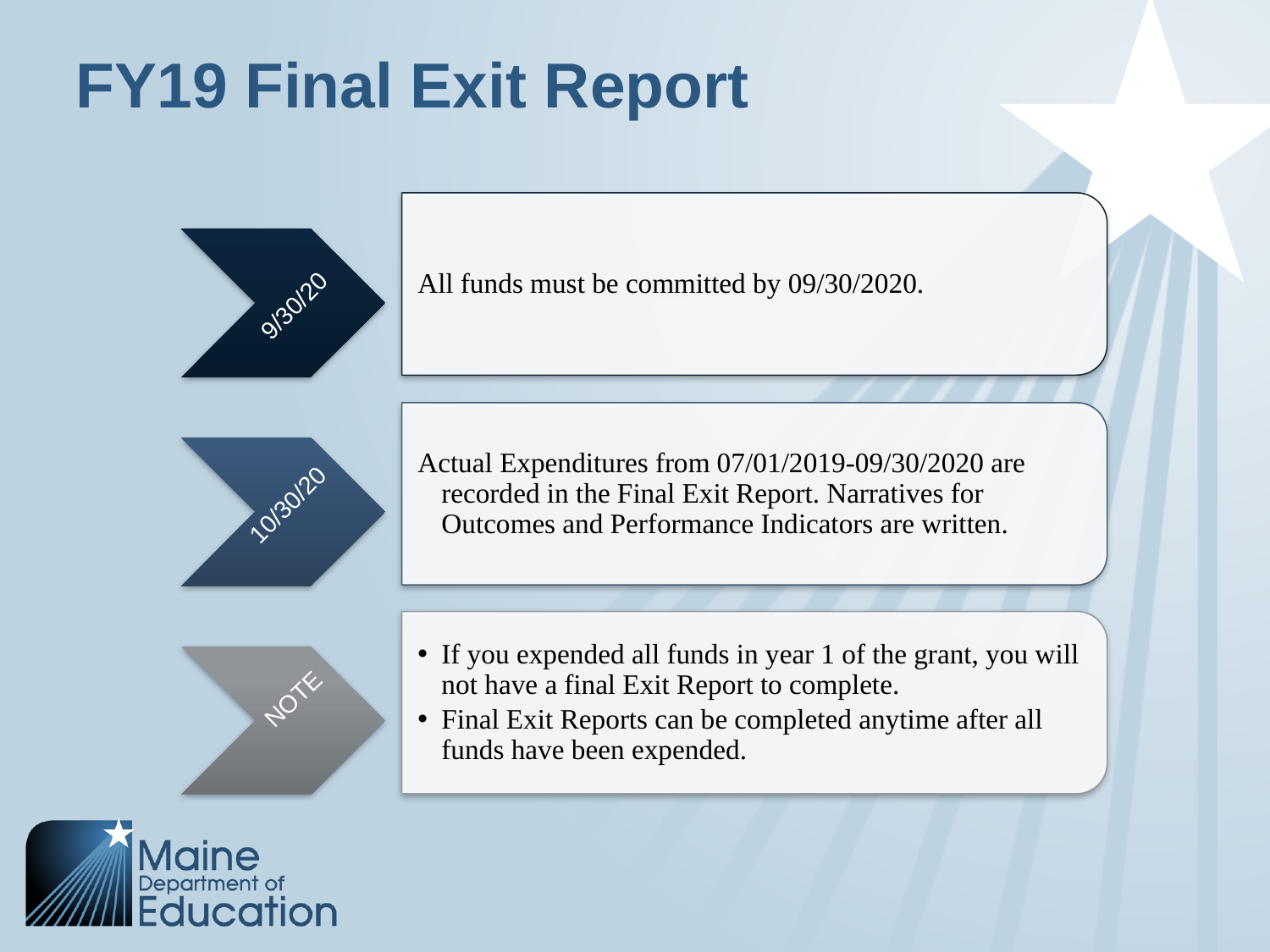

FY19 Final Exit Report

All funds must be committed by 09/30/2020.

Actual Expenditures from 07/01/2019-09/30/2020 are recorded in the Final Exit Report. Narratives for Outcomes and Performance Indicators are written.

If you expended all funds in year 1 of the grant, you will not have a final Exit Report to complete.
Final Exit Reports can be completed anytime after all funds have been expended.
9/30/20
10/30/20
NOTE